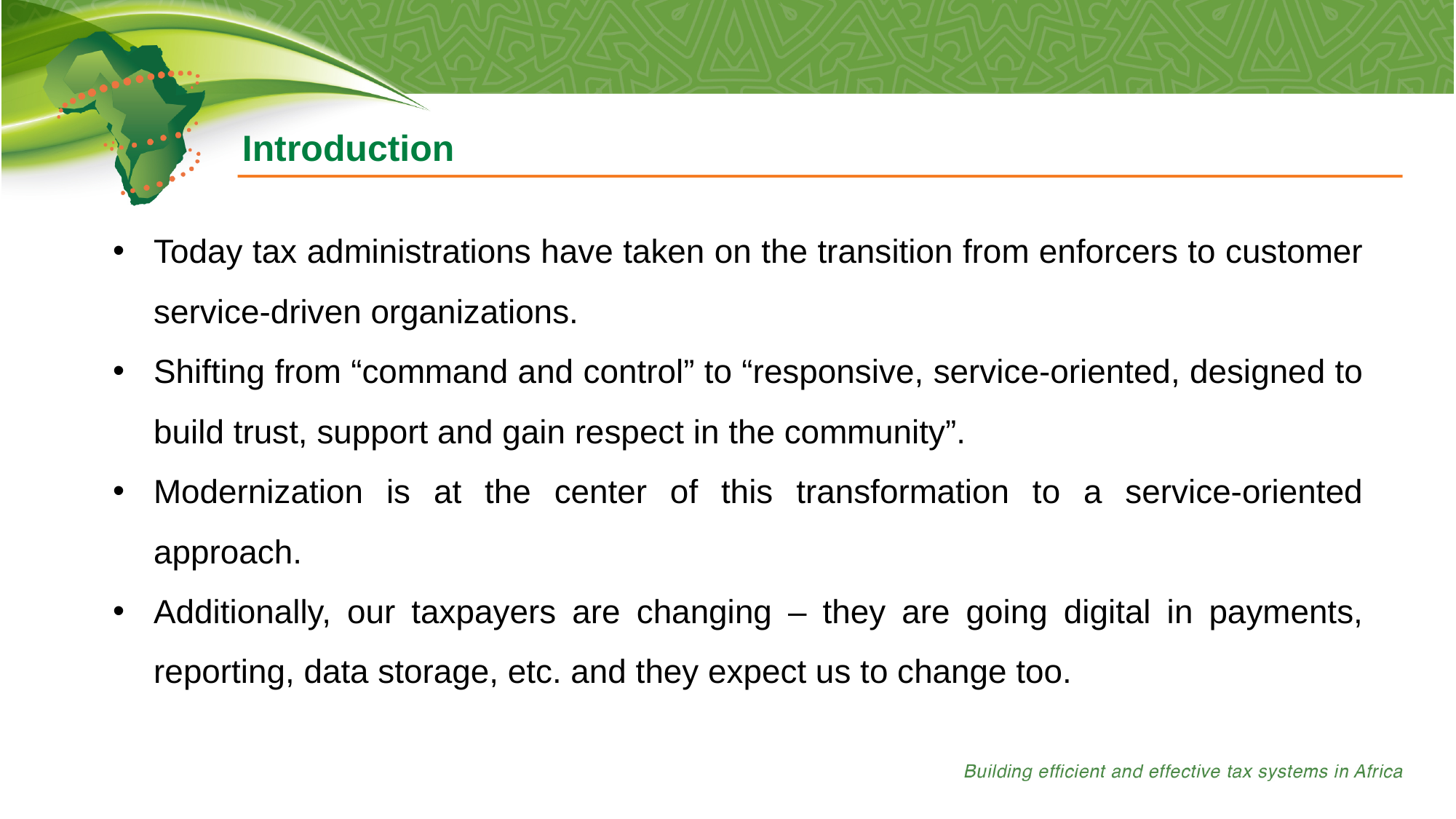

Introduction
Today tax administrations have taken on the transition from enforcers to customer service-driven organizations.
Shifting from “command and control” to “responsive, service-oriented, designed to build trust, support and gain respect in the community”.
Modernization is at the center of this transformation to a service-oriented approach.
Additionally, our taxpayers are changing – they are going digital in payments, reporting, data storage, etc. and they expect us to change too.